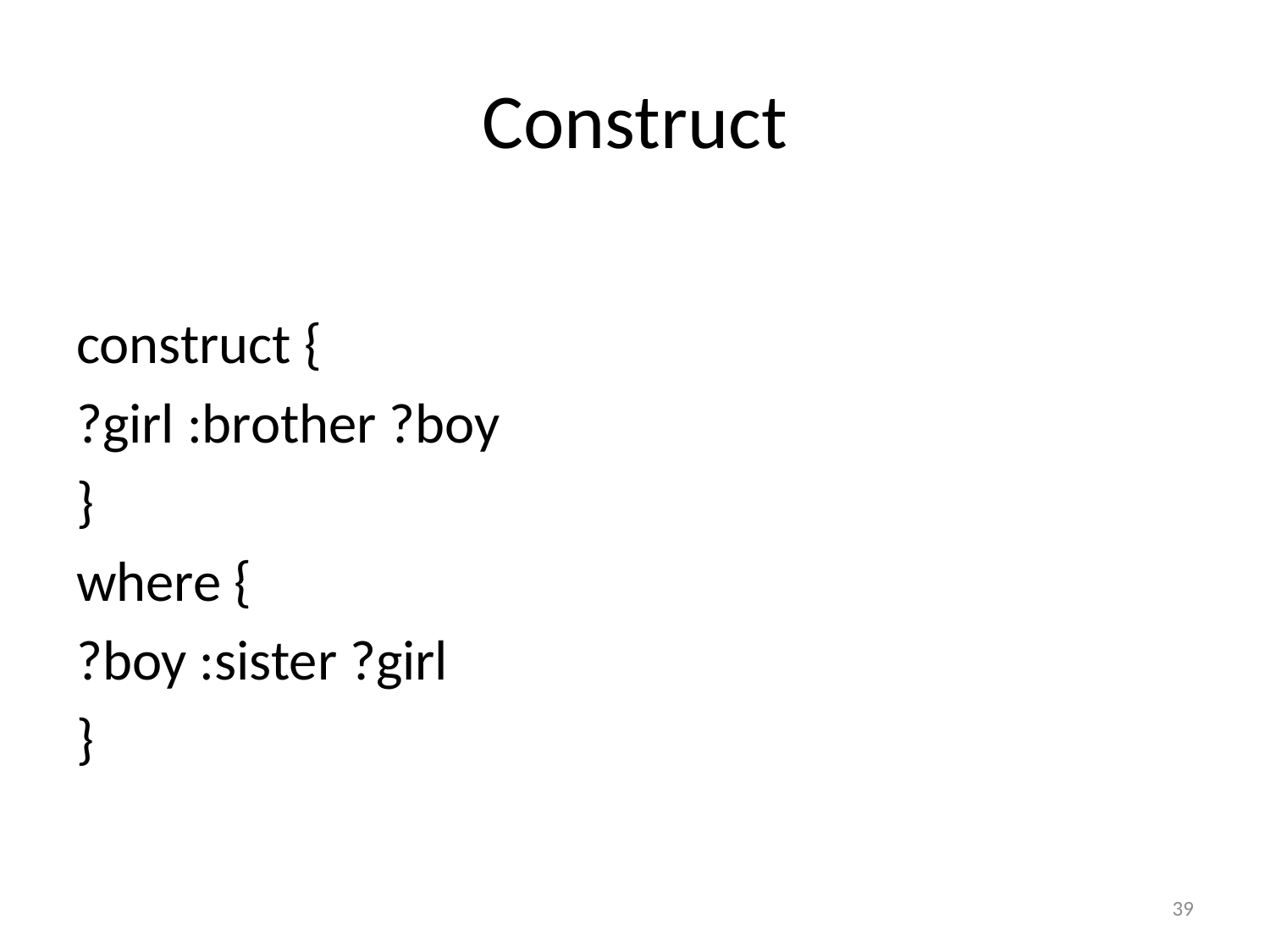

# Construct

construct {
?girl :brother ?boy
}
where {
?boy :sister ?girl
}
39